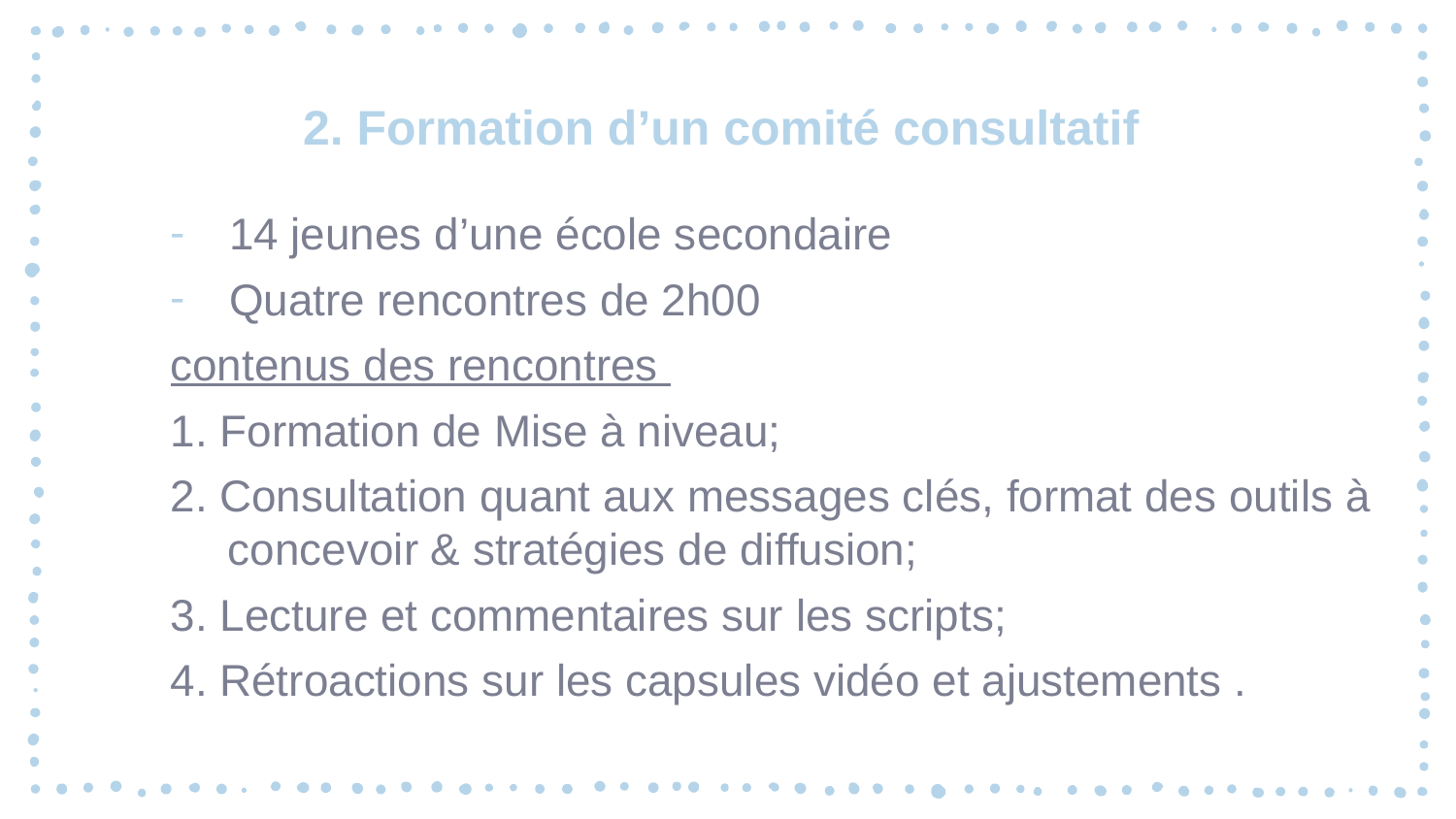

# 2. Formation d’un comité consultatif
14 jeunes d’une école secondaire
Quatre rencontres de 2h00
contenus des rencontres
1. Formation de Mise à niveau;
2. Consultation quant aux messages clés, format des outils à concevoir & stratégies de diffusion;
3. Lecture et commentaires sur les scripts;
4. Rétroactions sur les capsules vidéo et ajustements .